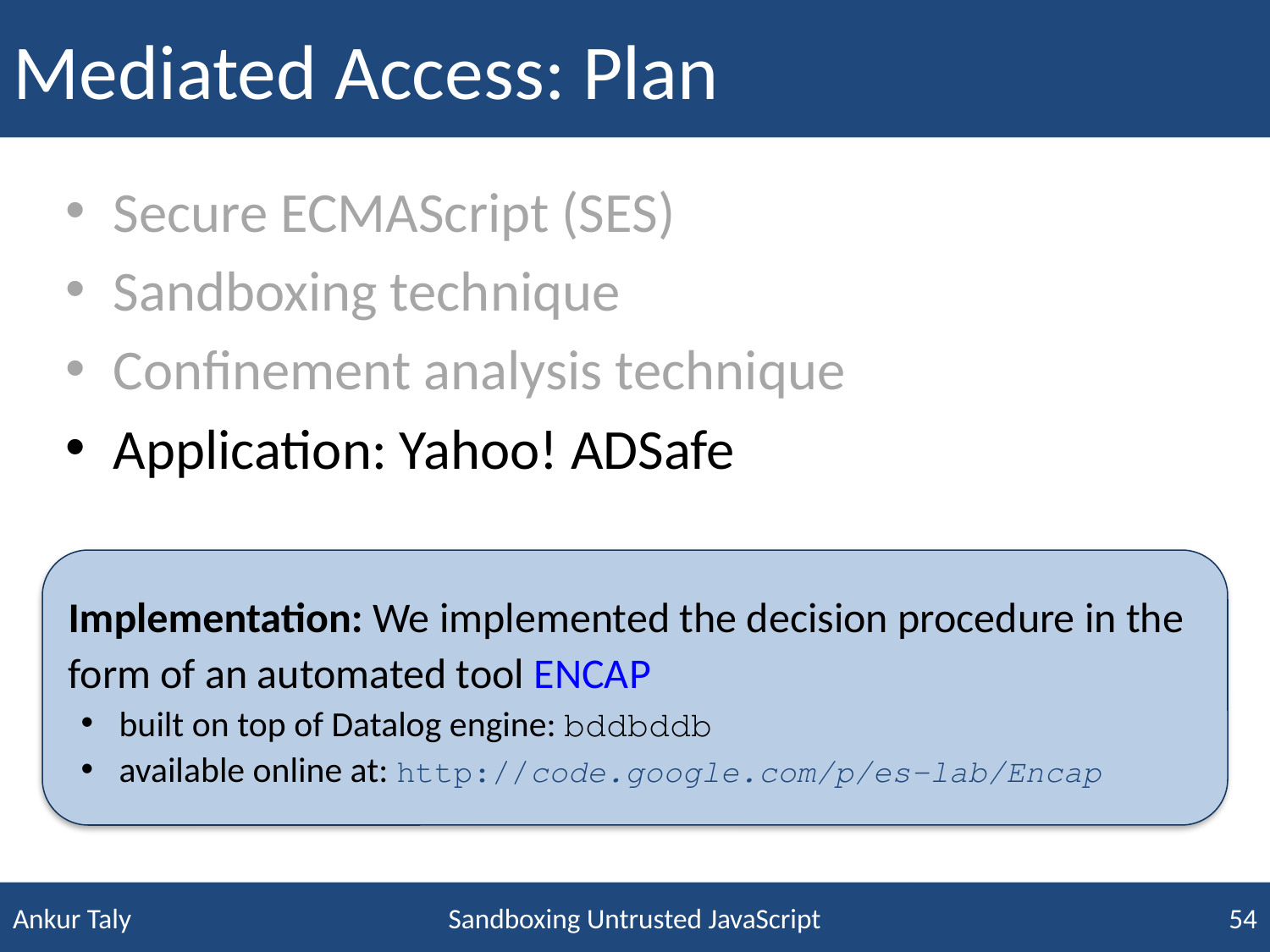

# Mediated Access: Plan
Secure ECMAScript (SES)
Sandboxing technique
Confinement analysis technique
Application: Yahoo! ADSafe
Implementation: We implemented the decision procedure in the form of an automated tool ENCAP
built on top of Datalog engine: bddbddb
available online at: http://code.google.com/p/es-lab/Encap
Sandboxing Untrusted JavaScript
54